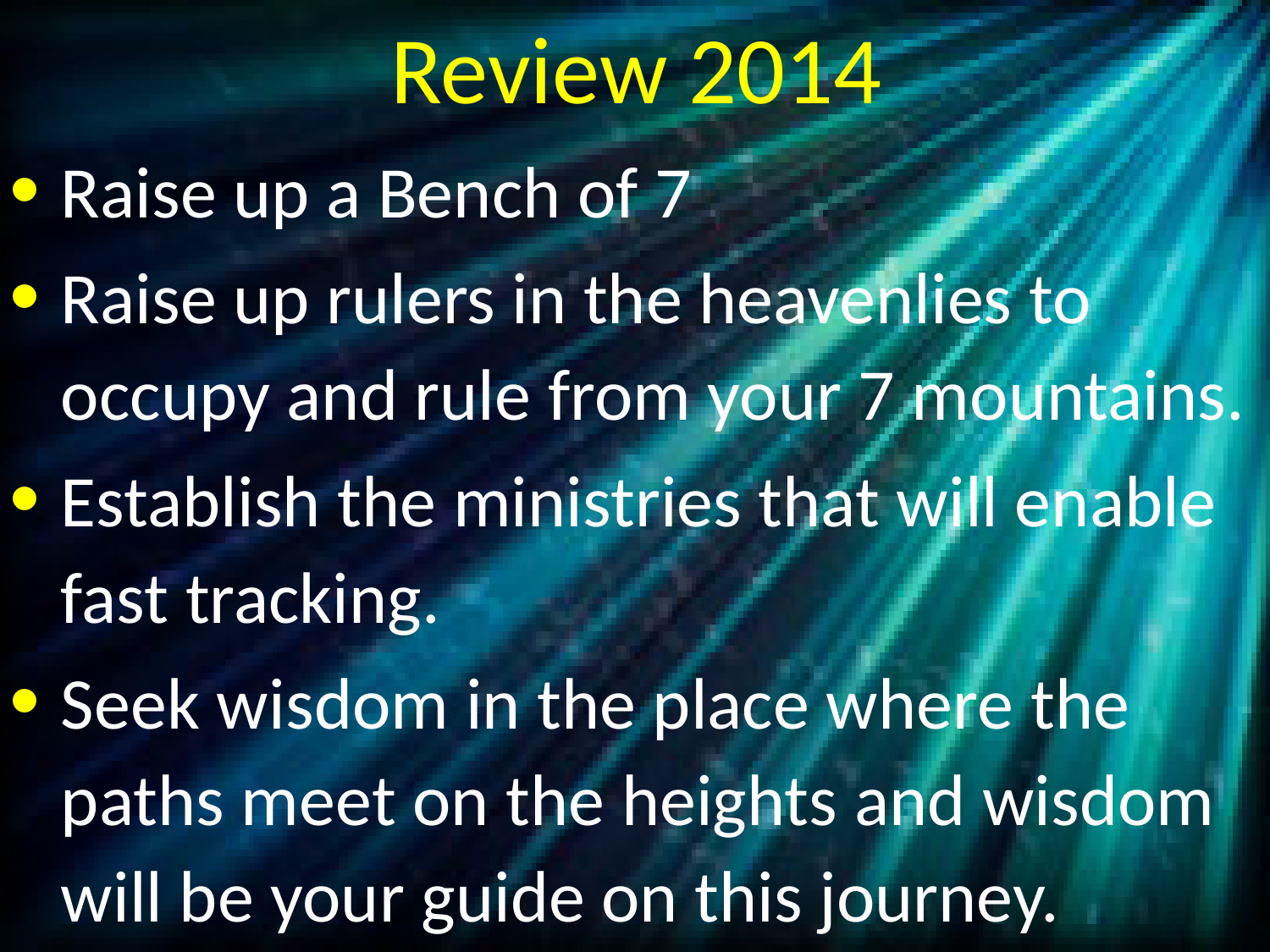

# Review 2014
Raise up a Bench of 7
Raise up rulers in the heavenlies to occupy and rule from your 7 mountains.
Establish the ministries that will enable fast tracking.
Seek wisdom in the place where the paths meet on the heights and wisdom will be your guide on this journey.